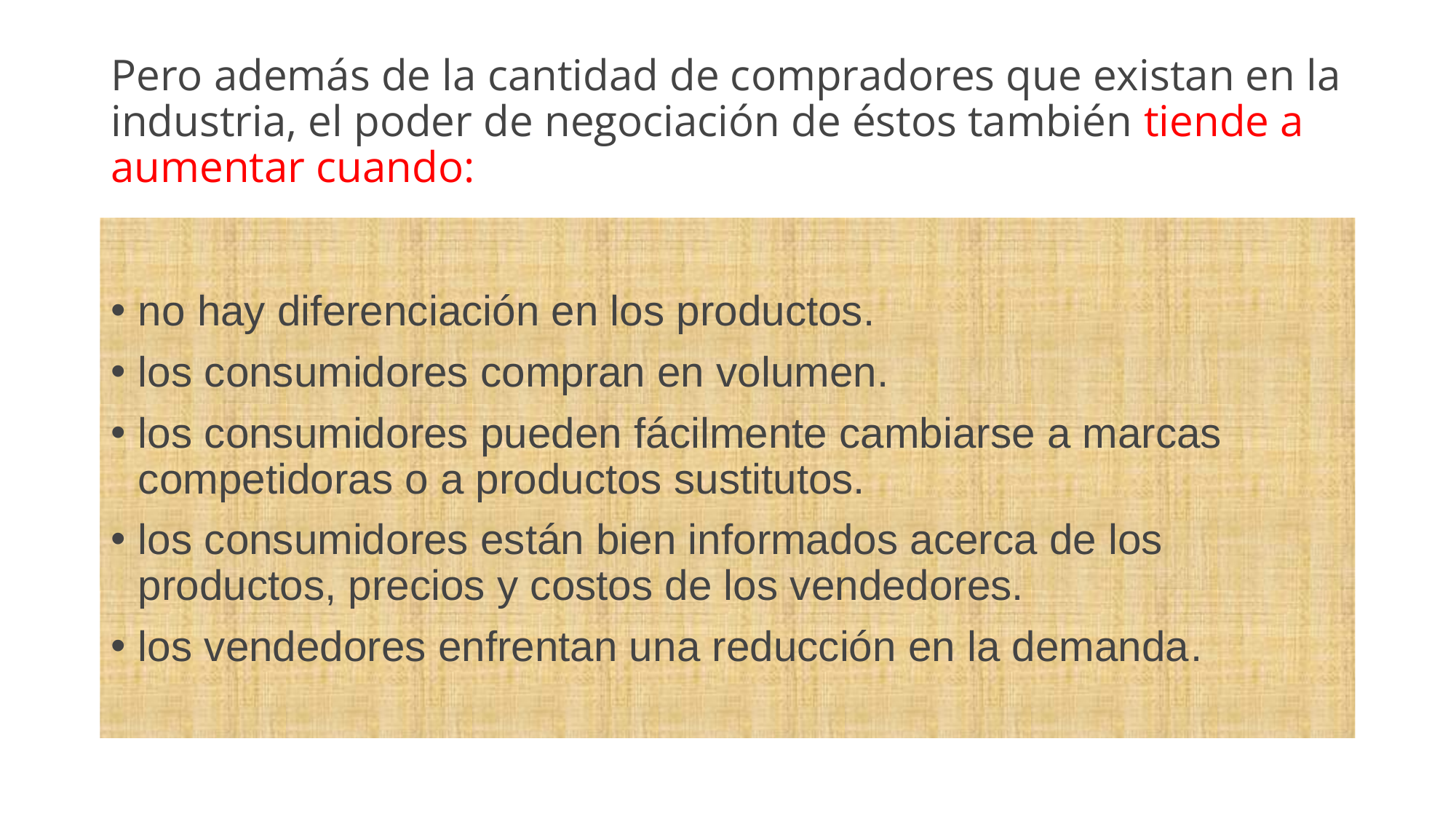

# Pero además de la cantidad de compradores que existan en la industria, el poder de negociación de éstos también tiende a aumentar cuando:

no hay diferenciación en los productos.
los consumidores compran en volumen.
los consumidores pueden fácilmente cambiarse a marcas competidoras o a productos sustitutos.
los consumidores están bien informados acerca de los productos, precios y costos de los vendedores.
los vendedores enfrentan una reducción en la demanda.